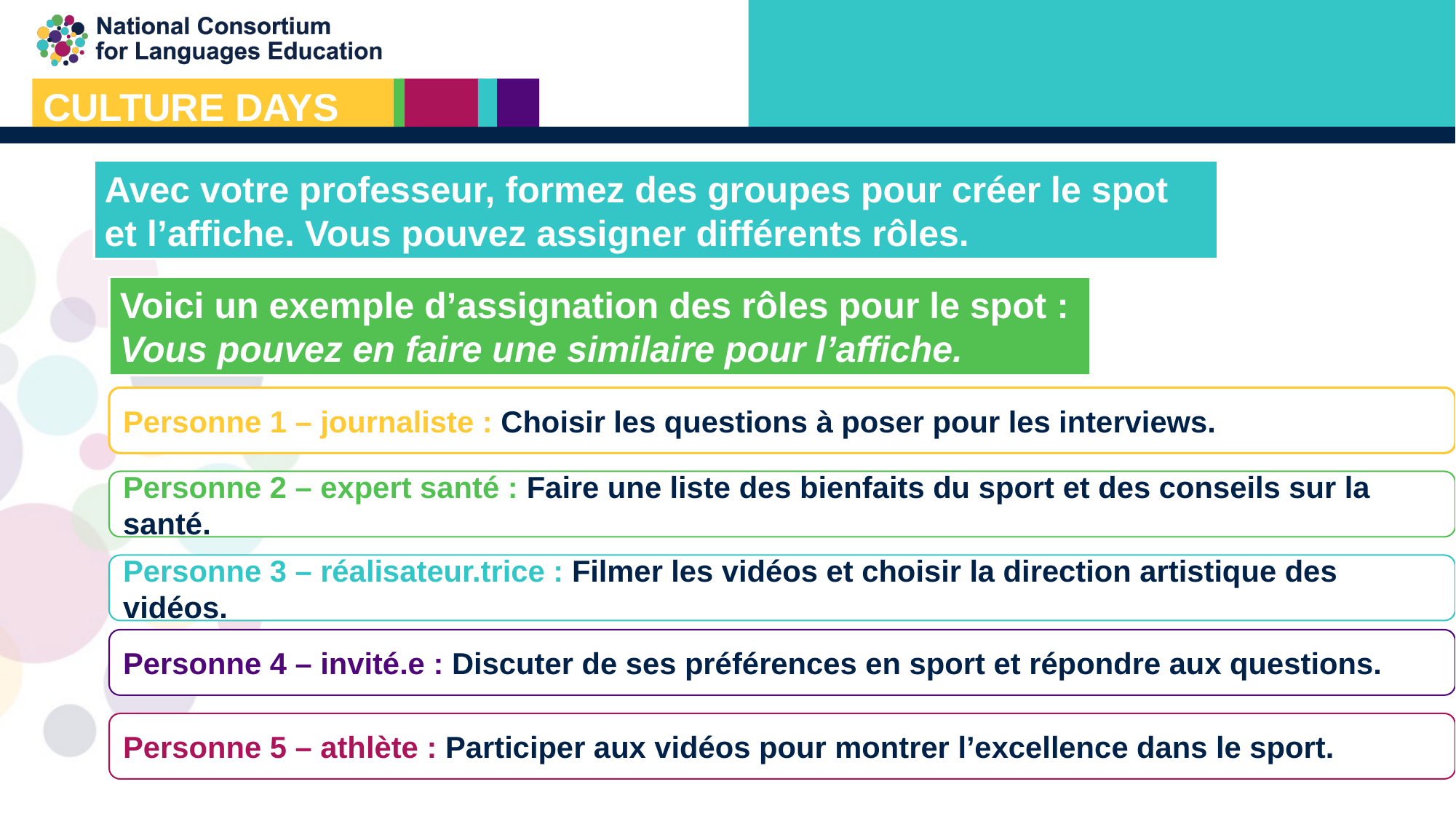

Avec votre professeur, formez des groupes pour créer le spot et l’affiche. Vous pouvez assigner différents rôles.
Voici un exemple d’assignation des rôles pour le spot :
Vous pouvez en faire une similaire pour l’affiche.
Personne 1 – journaliste : Choisir les questions à poser pour les interviews.
Personne 2 – expert santé : Faire une liste des bienfaits du sport et des conseils sur la santé.
Personne 3 – réalisateur.trice : Filmer les vidéos et choisir la direction artistique des vidéos.
Personne 4 – invité.e : Discuter de ses préférences en sport et répondre aux questions.
Personne 5 – athlète : Participer aux vidéos pour montrer l’excellence dans le sport.